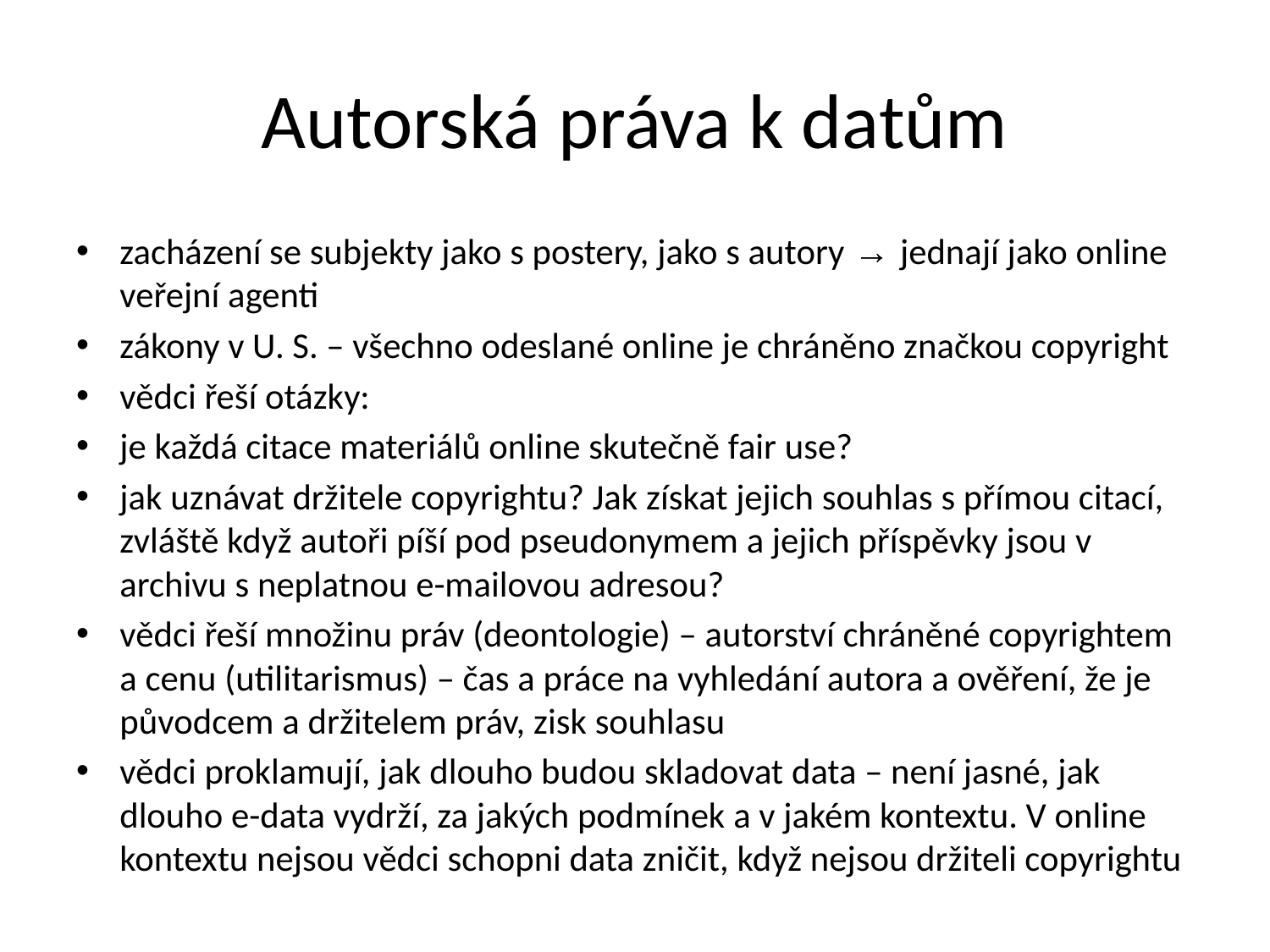

# Autorská práva k datům
zacházení se subjekty jako s postery, jako s autory → jednají jako online veřejní agenti
zákony v U. S. – všechno odeslané online je chráněno značkou copyright
vědci řeší otázky:
je každá citace materiálů online skutečně fair use?
jak uznávat držitele copyrightu? Jak získat jejich souhlas s přímou citací, zvláště když autoři píší pod pseudonymem a jejich příspěvky jsou v archivu s neplatnou e-mailovou adresou?
vědci řeší množinu práv (deontologie) – autorství chráněné copyrightem a cenu (utilitarismus) – čas a práce na vyhledání autora a ověření, že je původcem a držitelem práv, zisk souhlasu
vědci proklamují, jak dlouho budou skladovat data – není jasné, jak dlouho e-data vydrží, za jakých podmínek a v jakém kontextu. V online kontextu nejsou vědci schopni data zničit, když nejsou držiteli copyrightu